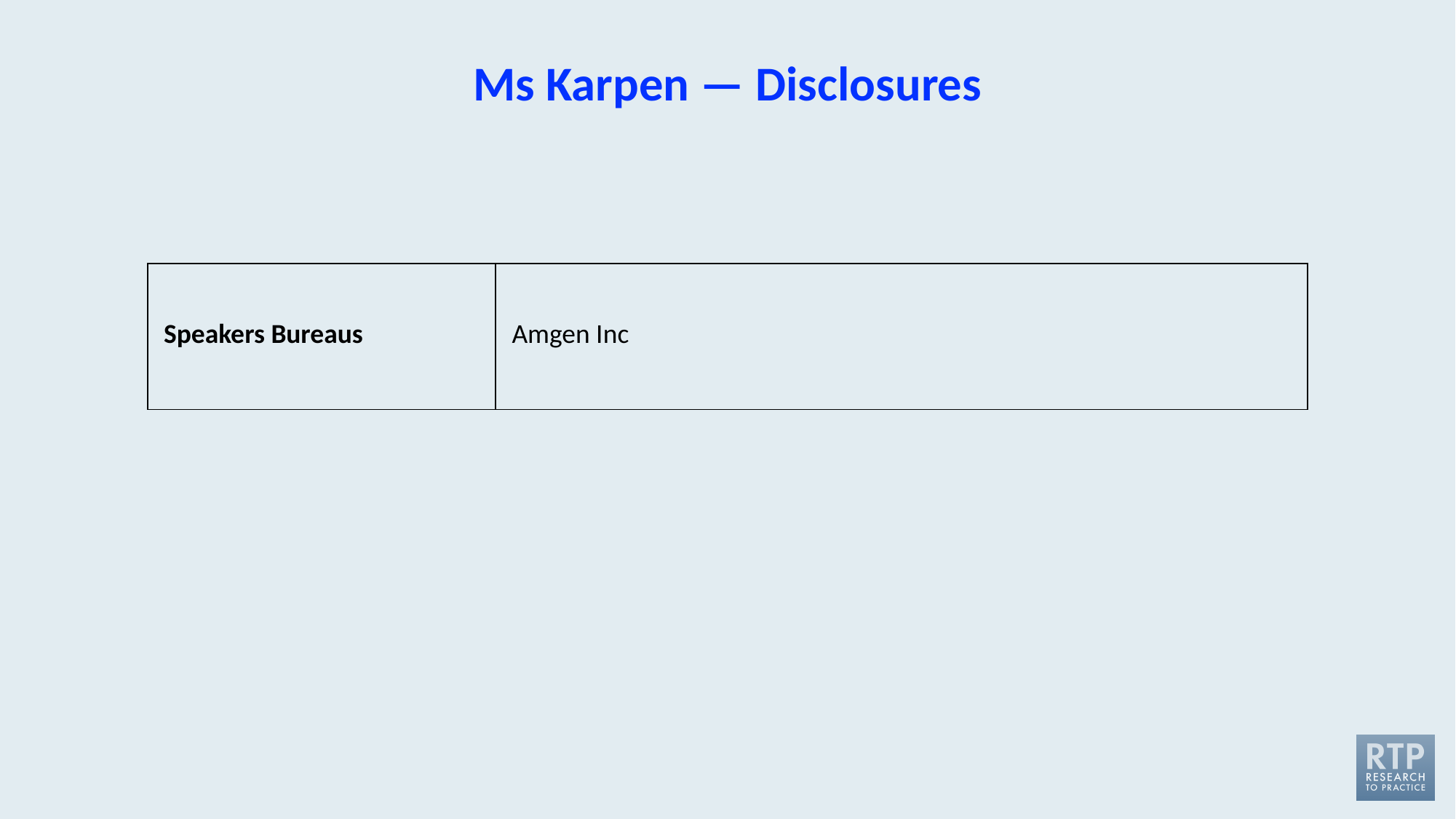

# Ms Karpen — Disclosures
| Speakers Bureaus | Amgen Inc |
| --- | --- |